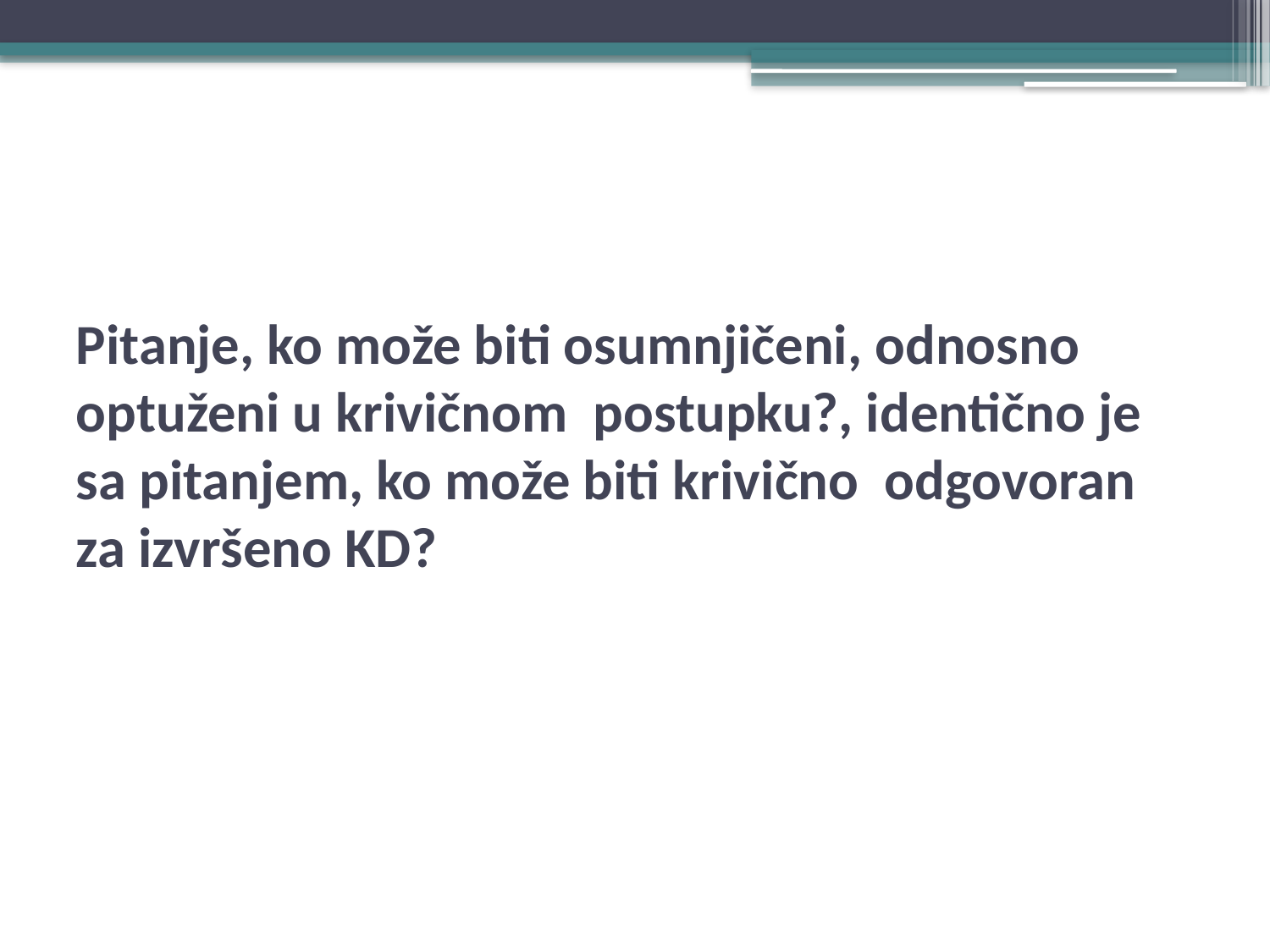

# Pitanje, ko može biti osumnjičeni, odnosno optuženi u krivičnom  postupku?, identično je sa pitanjem, ko može biti krivično  odgovoran za izvršeno KD?